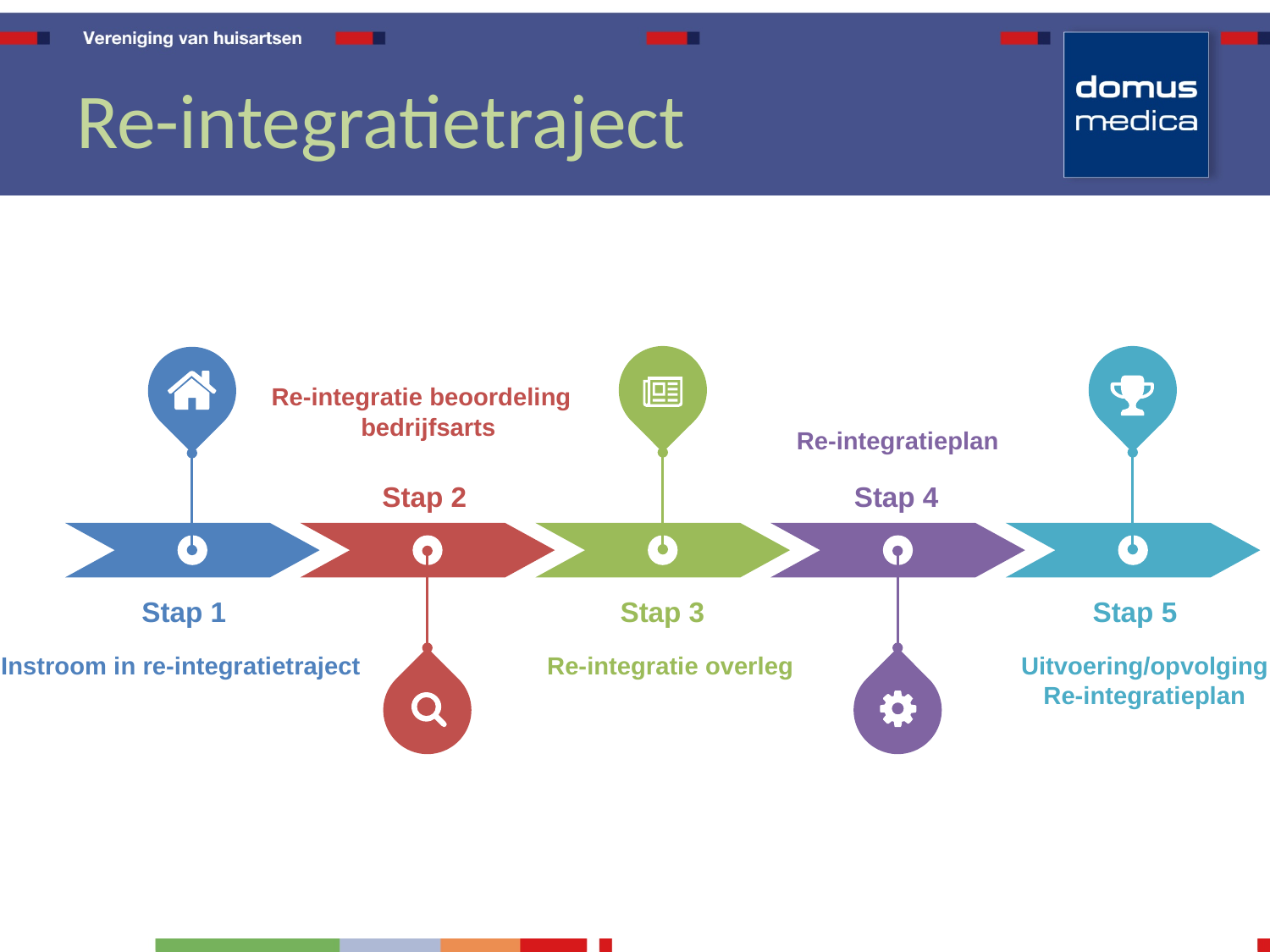

# Re-integratietraject

Re-integratie beoordeling
bedrijfsarts

Re-integratieplan

Stap 2
Stap 4

Stap 1
Stap 3
Stap 5
Re-integratie overleg
Uitvoering/opvolging
Re-integratieplan
Instroom in re-integratietraject